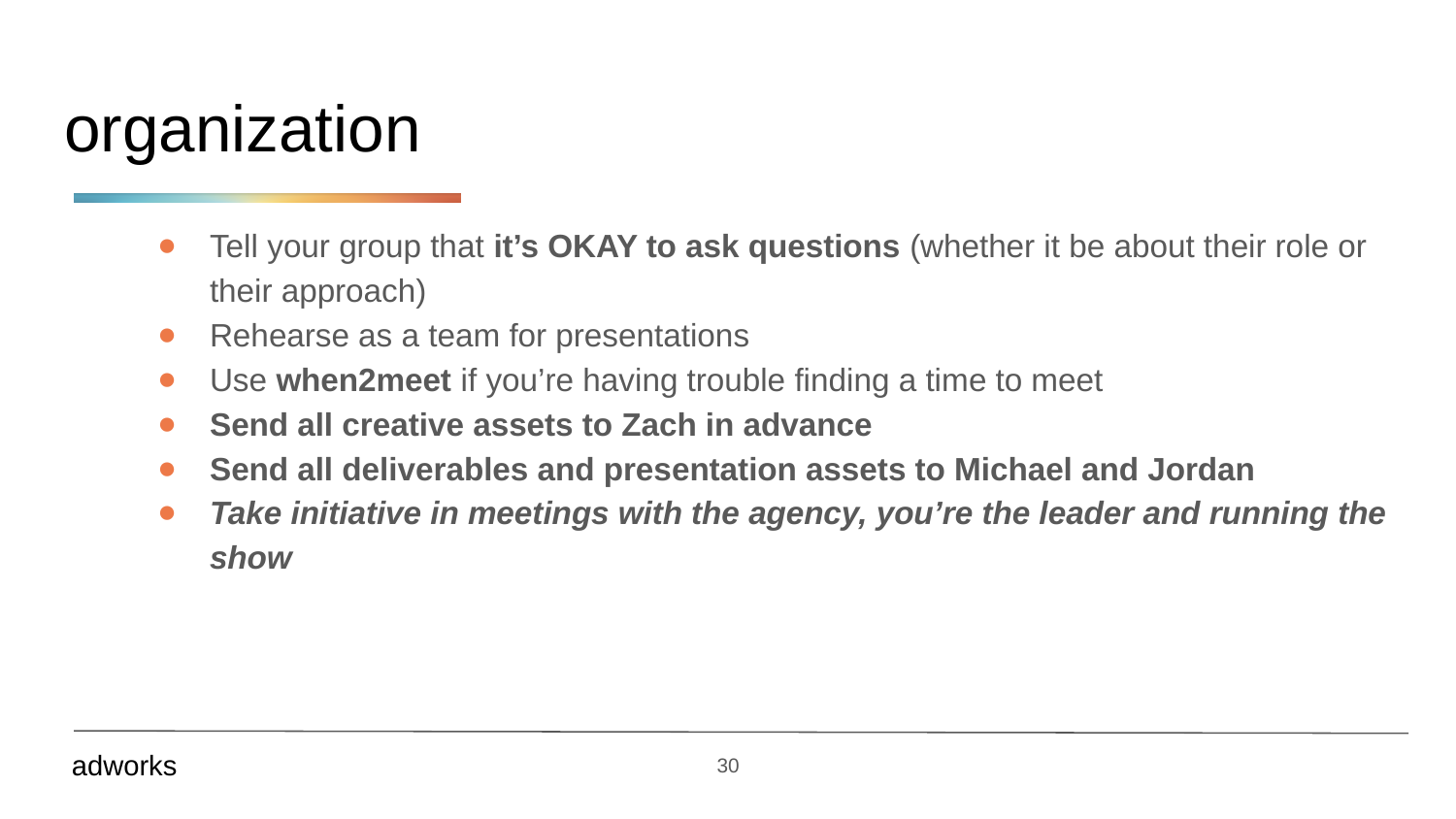

# organization

Tell your group that it’s OKAY to ask questions (whether it be about their role or their approach)
Rehearse as a team for presentations
Use when2meet if you’re having trouble finding a time to meet
Send all creative assets to Zach in advance
Send all deliverables and presentation assets to Michael and Jordan
Take initiative in meetings with the agency, you’re the leader and running the show

30